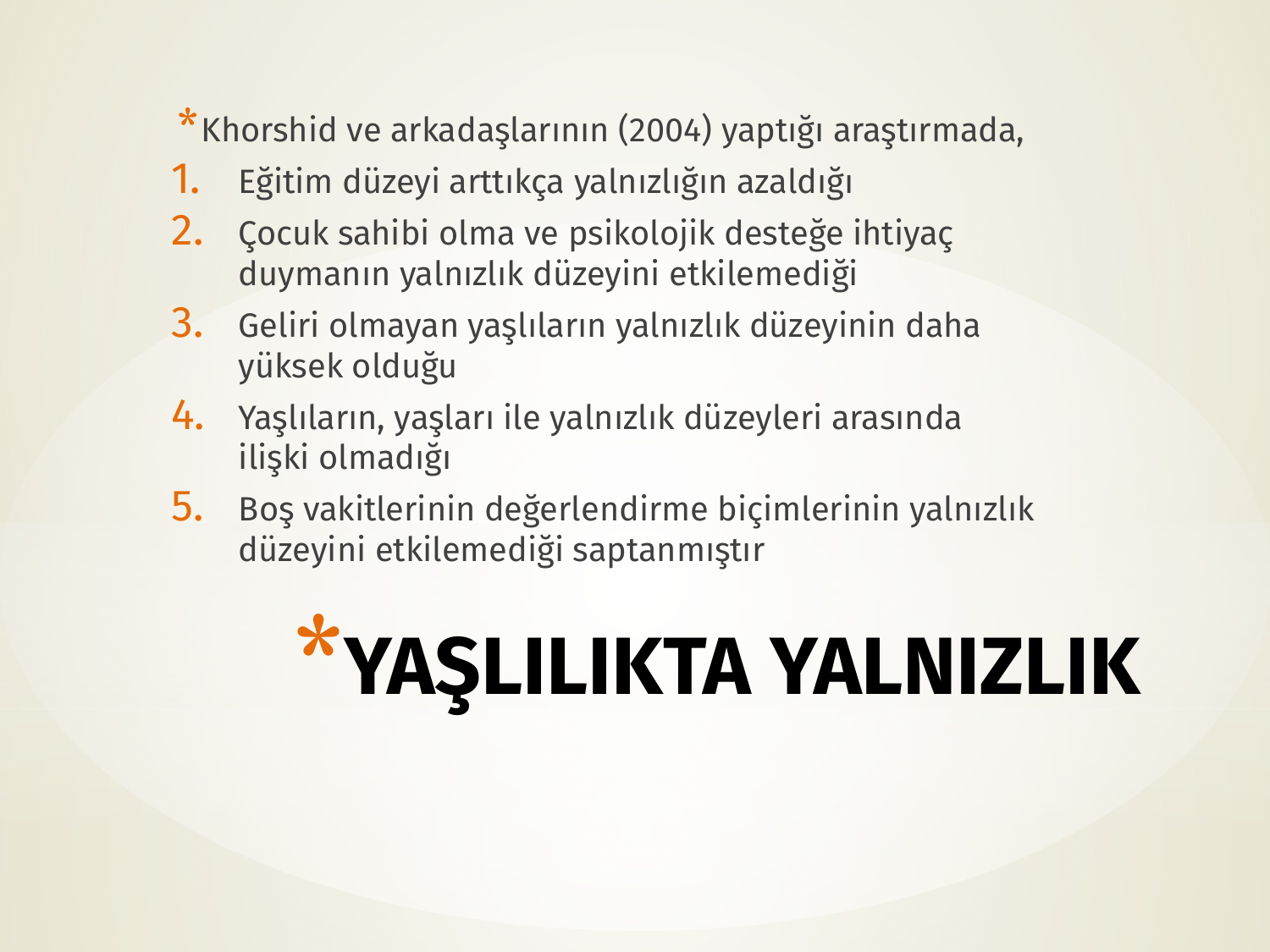

Khorshid ve arkadaşlarının (2004) yaptığı araştırmada,
Eğitim düzeyi arttıkça yalnızlığın azaldığı
Çocuk sahibi olma ve psikolojik desteğe ihtiyaç duymanın yalnızlık düzeyini etkilemediği
Geliri olmayan yaşlıların yalnızlık düzeyinin daha yüksek olduğu
Yaşlıların, yaşları ile yalnızlık düzeyleri arasında ilişki olmadığı
Boş vakitlerinin değerlendirme biçimlerinin yalnızlık düzeyini etkilemediği saptanmıştır
# YAŞLILIKTA YALNIZLIK